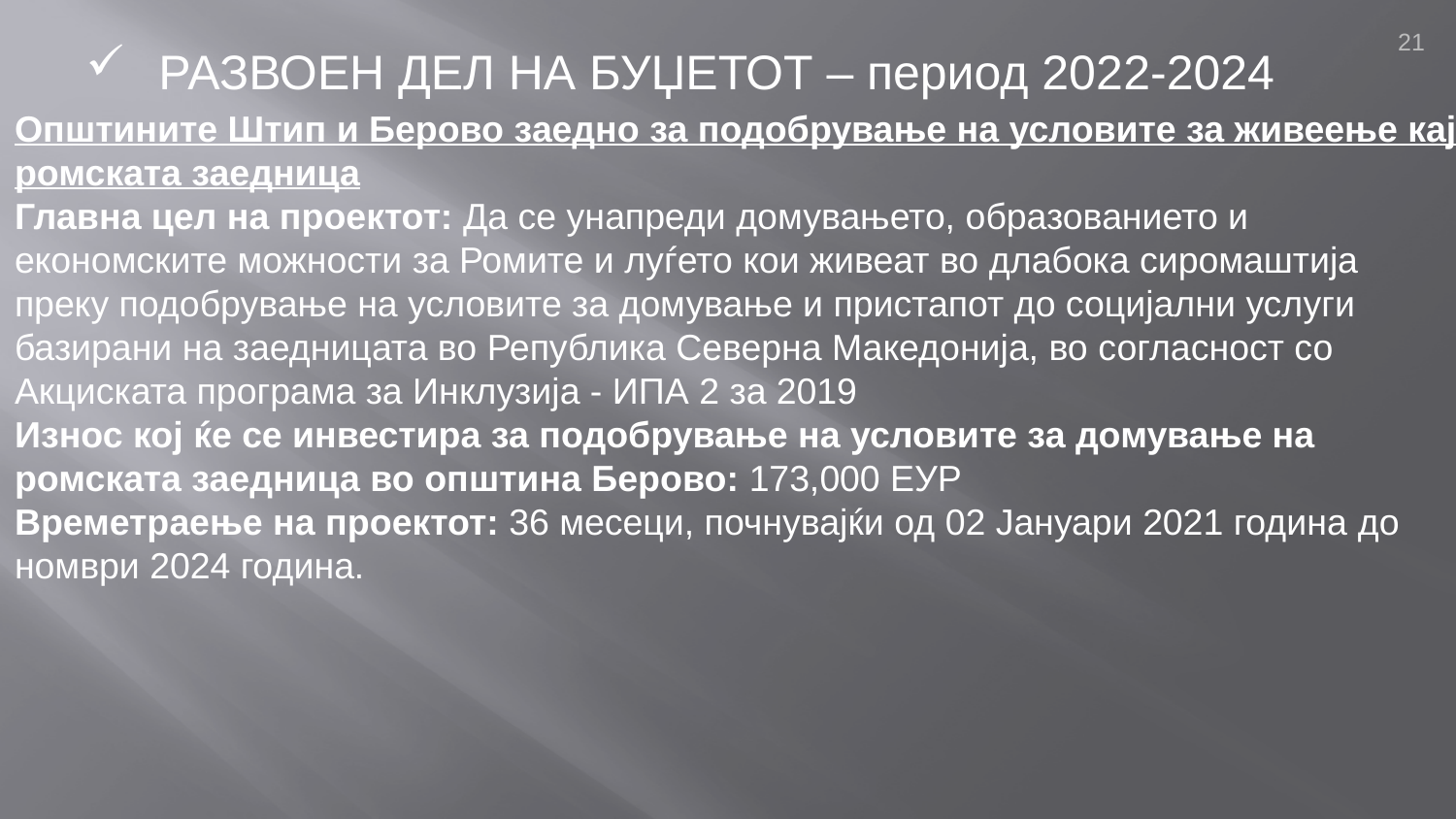

РАЗВОЕН ДЕЛ НА БУЏЕТОТ – период 2022-2024
21

Општините Штип и Берово заедно за подобрување на условите за живеење кај ромската заедница
Главна цел на проектот: Да се унапреди домувањето, образованието и економските можности за Ромите и луѓето кои живеат во длабока сиромаштија преку подобрување на условите за домување и пристапот до социјални услуги базирани на заедницата во Република Северна Македонија, во согласност со Акциската програма за Инклузија - ИПА 2 за 2019
Износ кој ќе се инвестира за подобрување на условите за домување на ромската заедница во општина Берово: 173,000 ЕУР
Времетраење на проектот: 36 месеци, почнувајќи од 02 Јануари 2021 година до номври 2024 година.